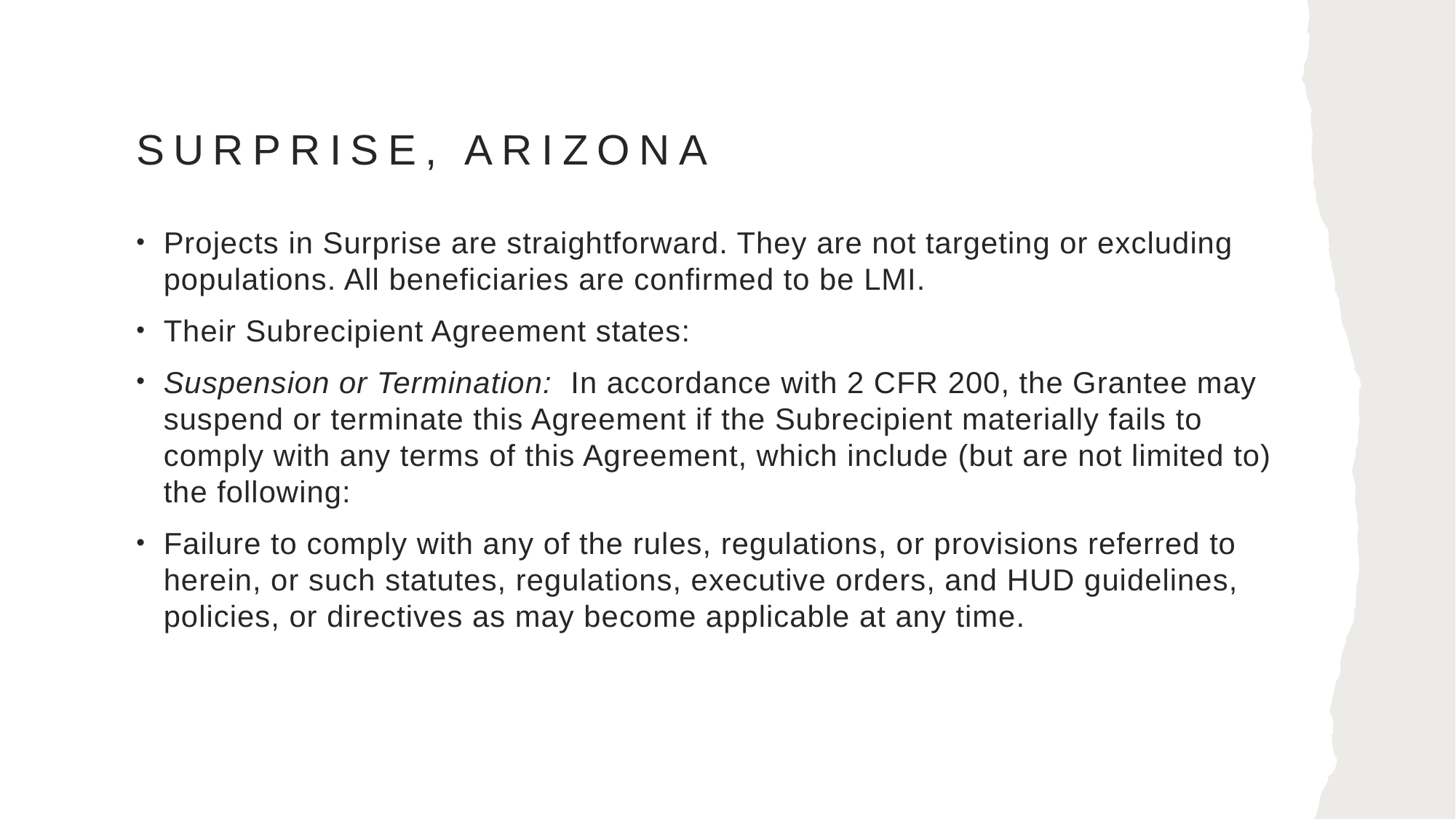

# Surprise, arizona
Projects in Surprise are straightforward. They are not targeting or excluding populations. All beneficiaries are confirmed to be LMI.
Their Subrecipient Agreement states:
Suspension or Termination:  In accordance with 2 CFR 200, the Grantee may suspend or terminate this Agreement if the Subrecipient materially fails to comply with any terms of this Agreement, which include (but are not limited to) the following:
Failure to comply with any of the rules, regulations, or provisions referred to herein, or such statutes, regulations, executive orders, and HUD guidelines, policies, or directives as may become applicable at any time.